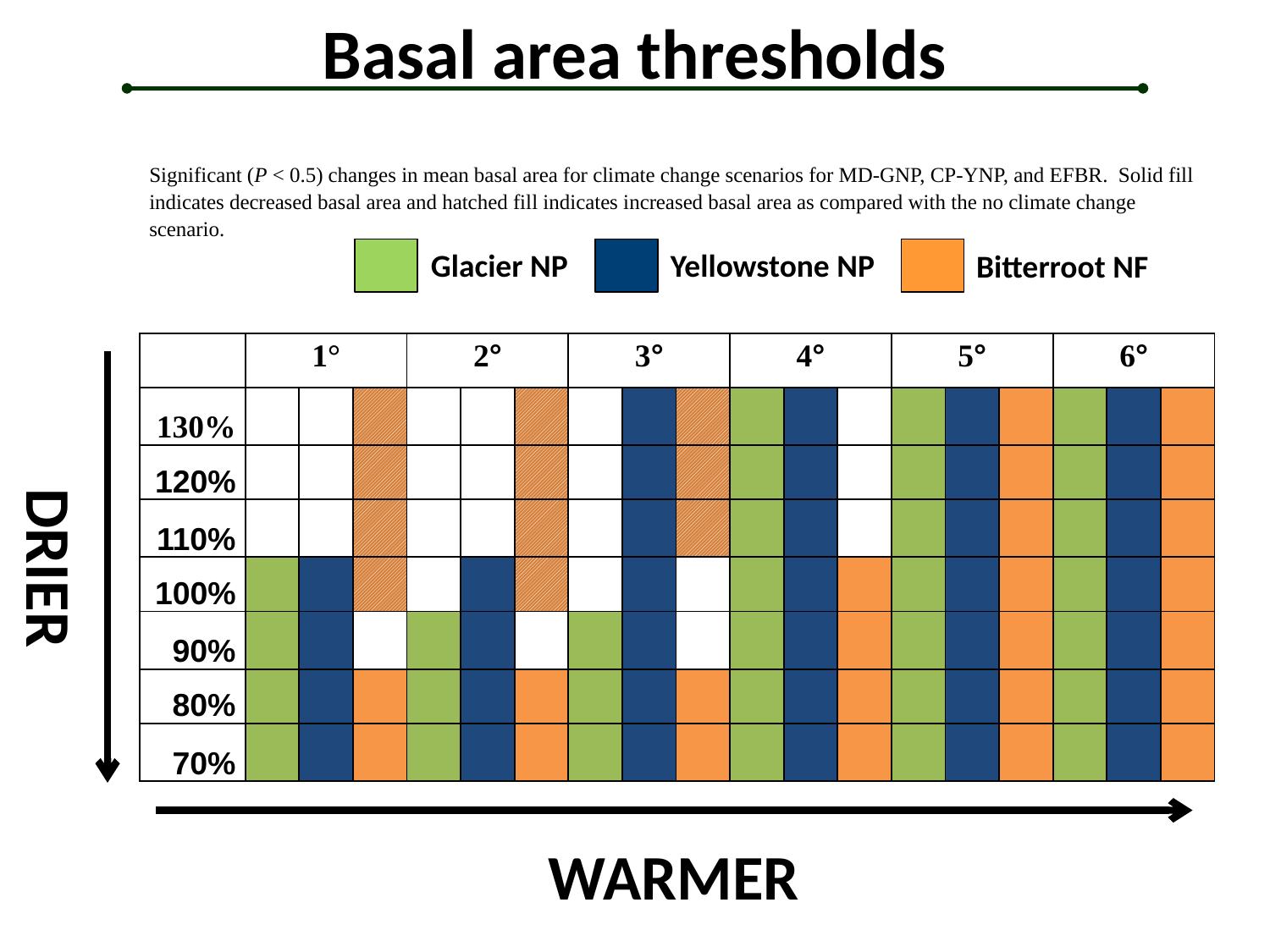

Basal area thresholds
| Significant (P < 0.5) changes in mean basal area for climate change scenarios for MD-GNP, CP-YNP, and EFBR. Solid fill indicates decreased basal area and hatched fill indicates increased basal area as compared with the no climate change scenario. |  |  |  |  |  |  |  |  |  |  |  |  |  |  |  |  |  |  |
| --- | --- | --- | --- | --- | --- | --- | --- | --- | --- | --- | --- | --- | --- | --- | --- | --- | --- | --- |
|  | 1° |  |  | 2° |  |  | 3° |  |  | 4° |  |  | 5° |  |  | 6° |  |  |
| 130% |  |  |  |  |  |  |  |  |  |  |  |  |  |  |  |  |  |  |
| 120% |  |  |  |  |  |  |  |  |  |  |  |  |  |  |  |  |  |  |
| 110% |  |  |  |  |  |  |  |  |  |  |  |  |  |  |  |  |  |  |
| 100% |  |  |  |  |  |  |  |  |  |  |  |  |  |  |  |  |  |  |
| 90% |  |  |  |  |  |  |  |  |  |  |  |  |  |  |  |  |  |  |
| 80% |  |  |  |  |  |  |  |  |  |  |  |  |  |  |  |  |  |  |
| 70% |  |  |  |  |  |  |  |  |  |  |  |  |  |  |  |  |  |  |

Glacier NP

Yellowstone NP

Bitterroot NF
DRIER
WARMER